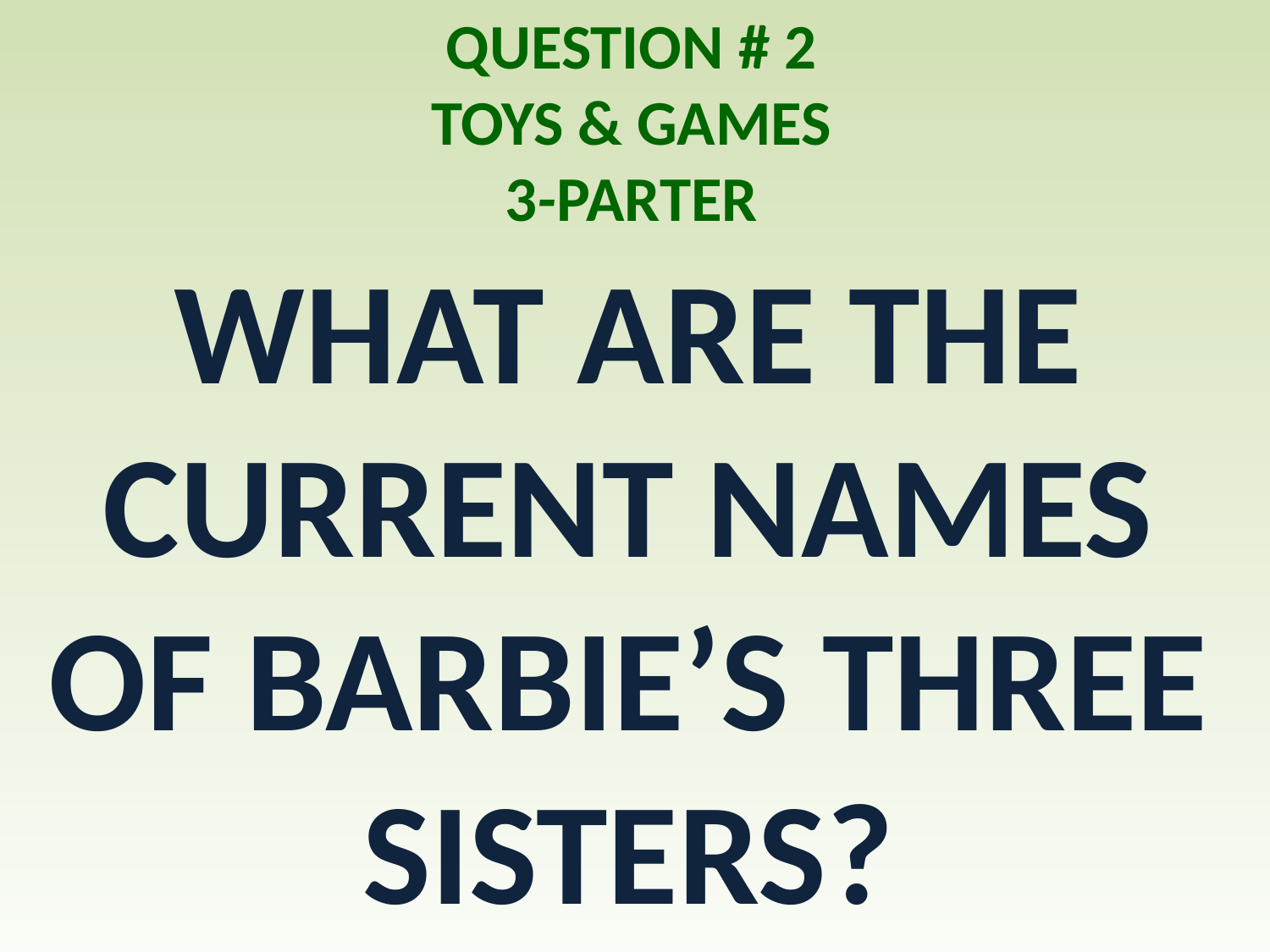

# QUESTION # 2 TOYS & GAMES 3-PARTER
WHAT ARE THE CURRENT NAMES OF BARBIE’S THREE SISTERS?